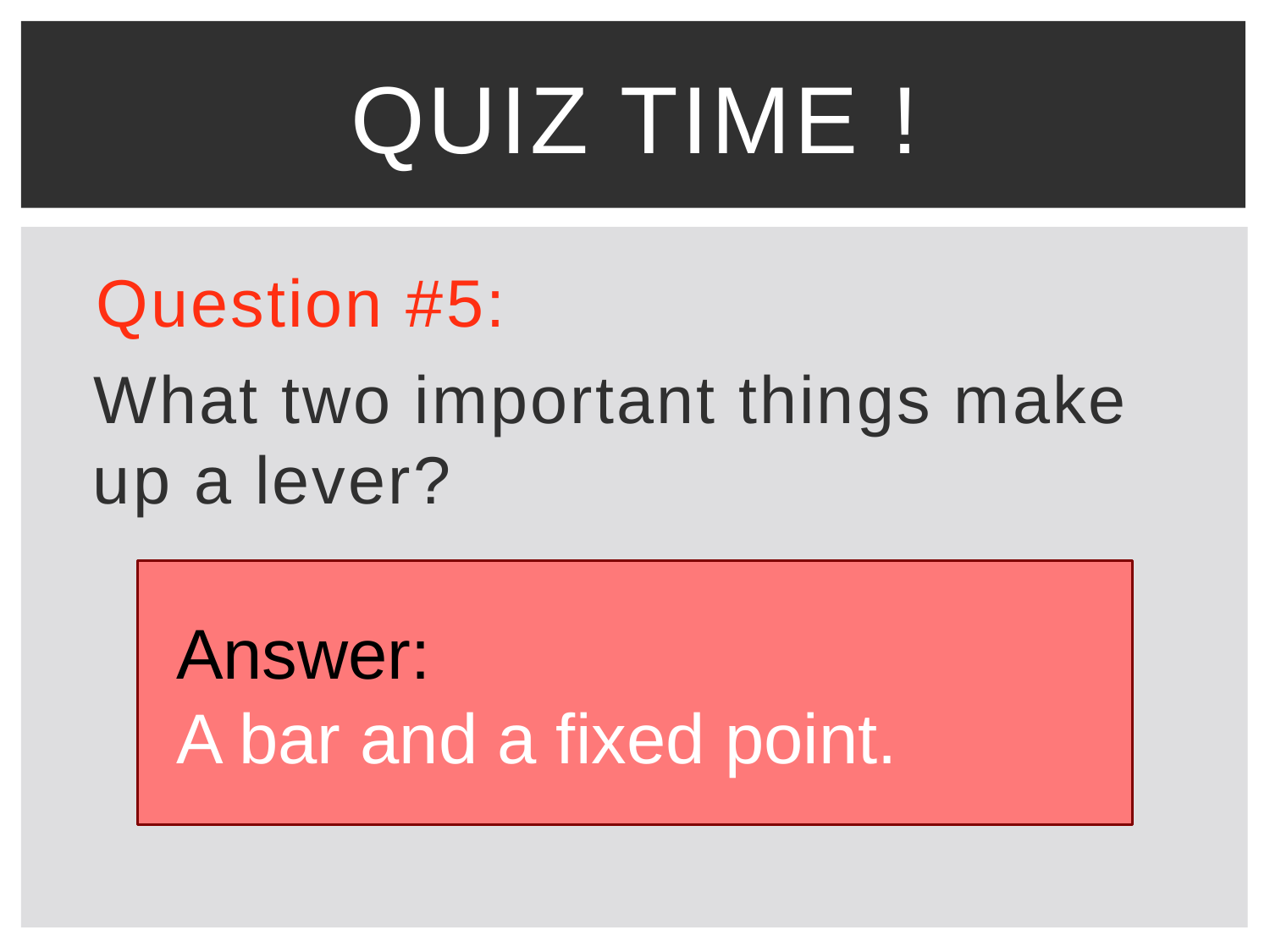

# QUIZ TIME !
 Question #5:
 What two important things make
 up a lever?

 Answer:
 A bar and a fixed point.